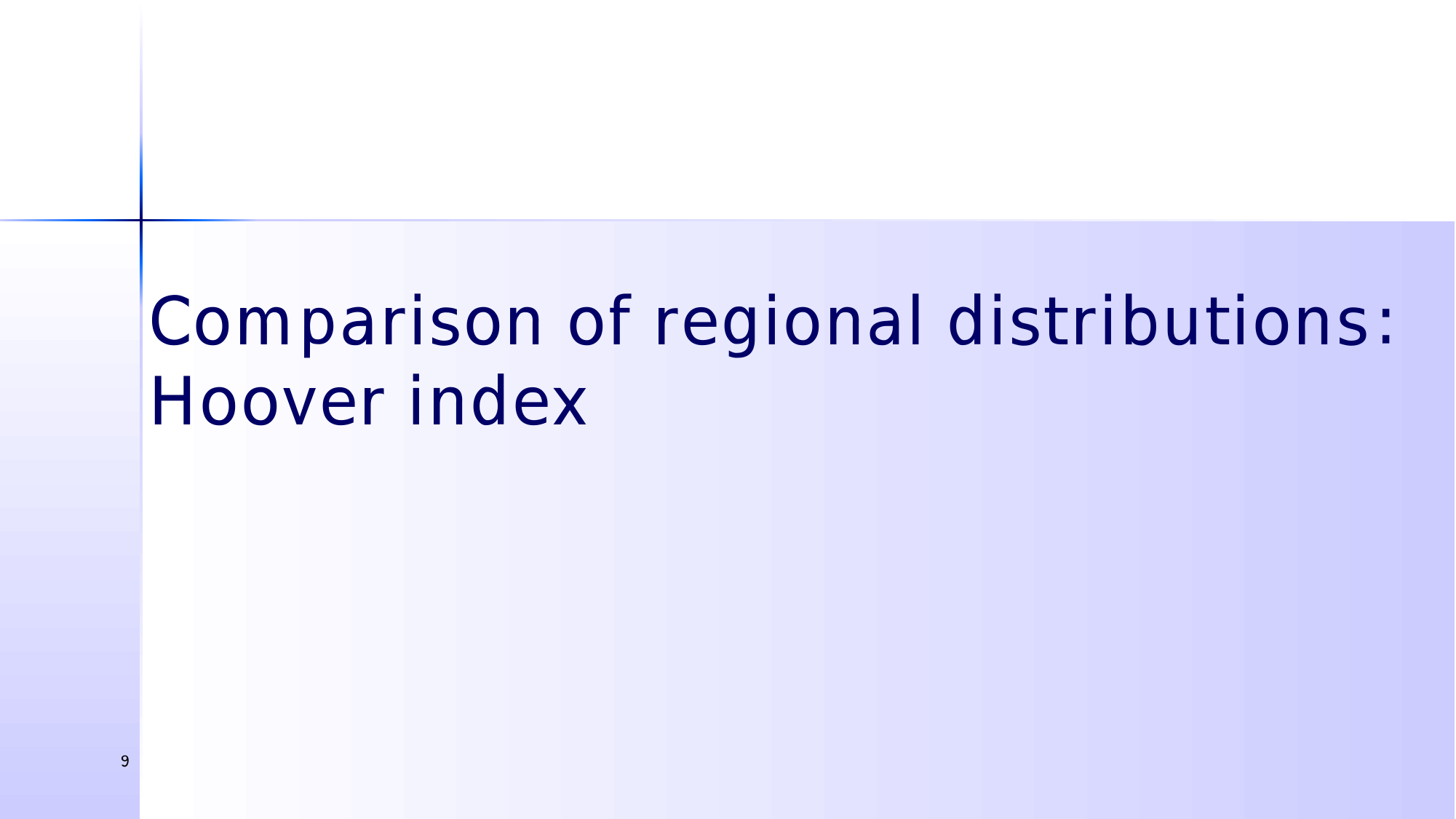

Comparison of regional distributions: Hoover index
9